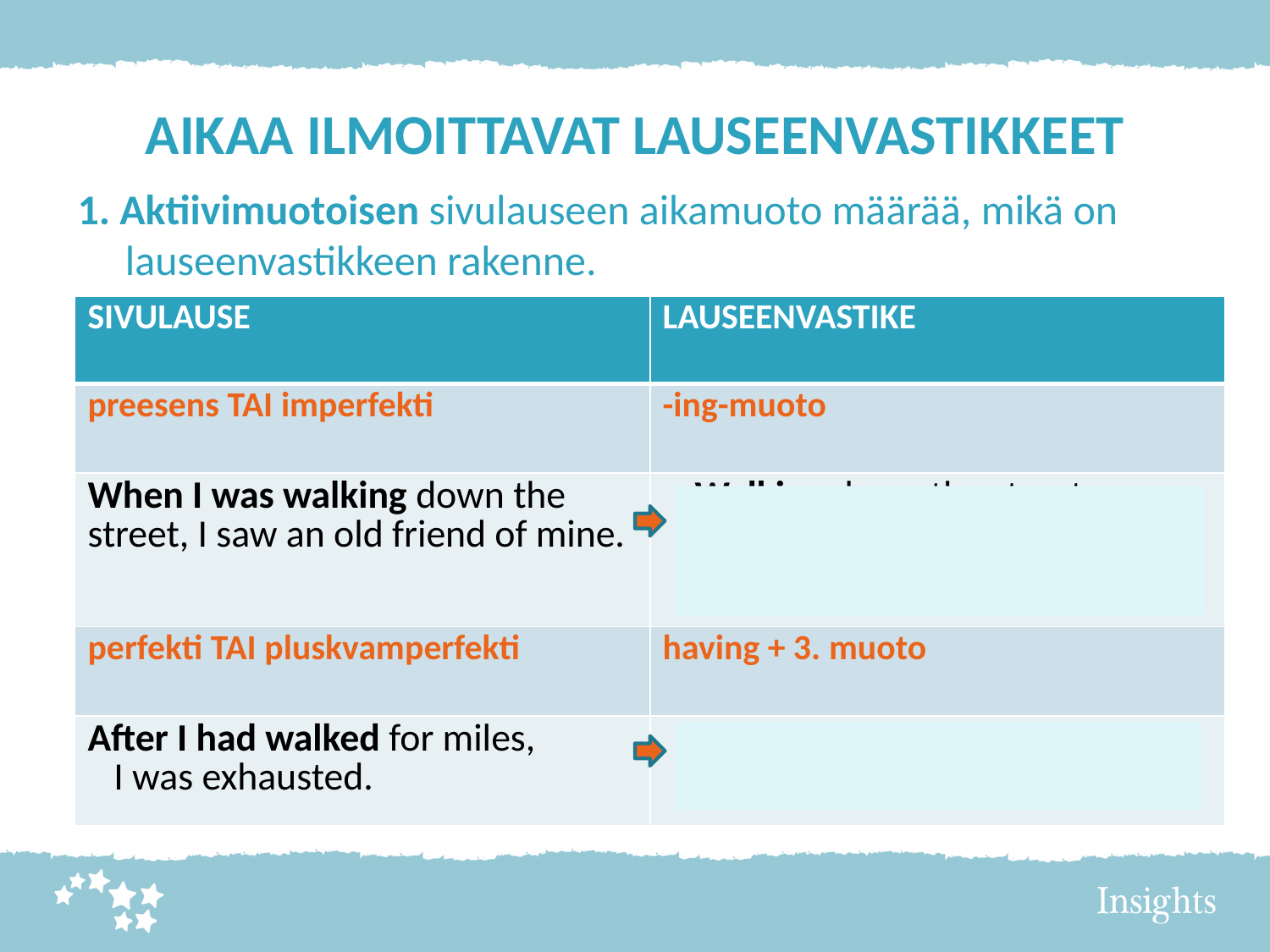

# AIKAA ILMOITTAVAT LAUSEENVASTIKKEET
1. Aktiivimuotoisen sivulauseen aikamuoto määrää, mikä on
     lauseenvastikkeen rakenne.

| SIVULAUSE | LAUSEENVASTIKE |
| --- | --- |
| preesens TAI imperfekti | -ing-muoto |
| When I was walking down the street, I saw an old friend of mine. | Walking down the street, I saw an old friend of mine. |
| perfekti TAI pluskvamperfekti | having + 3. muoto |
| After I had walked for miles, I was exhausted. | Having walked for miles, I was exhausted. |